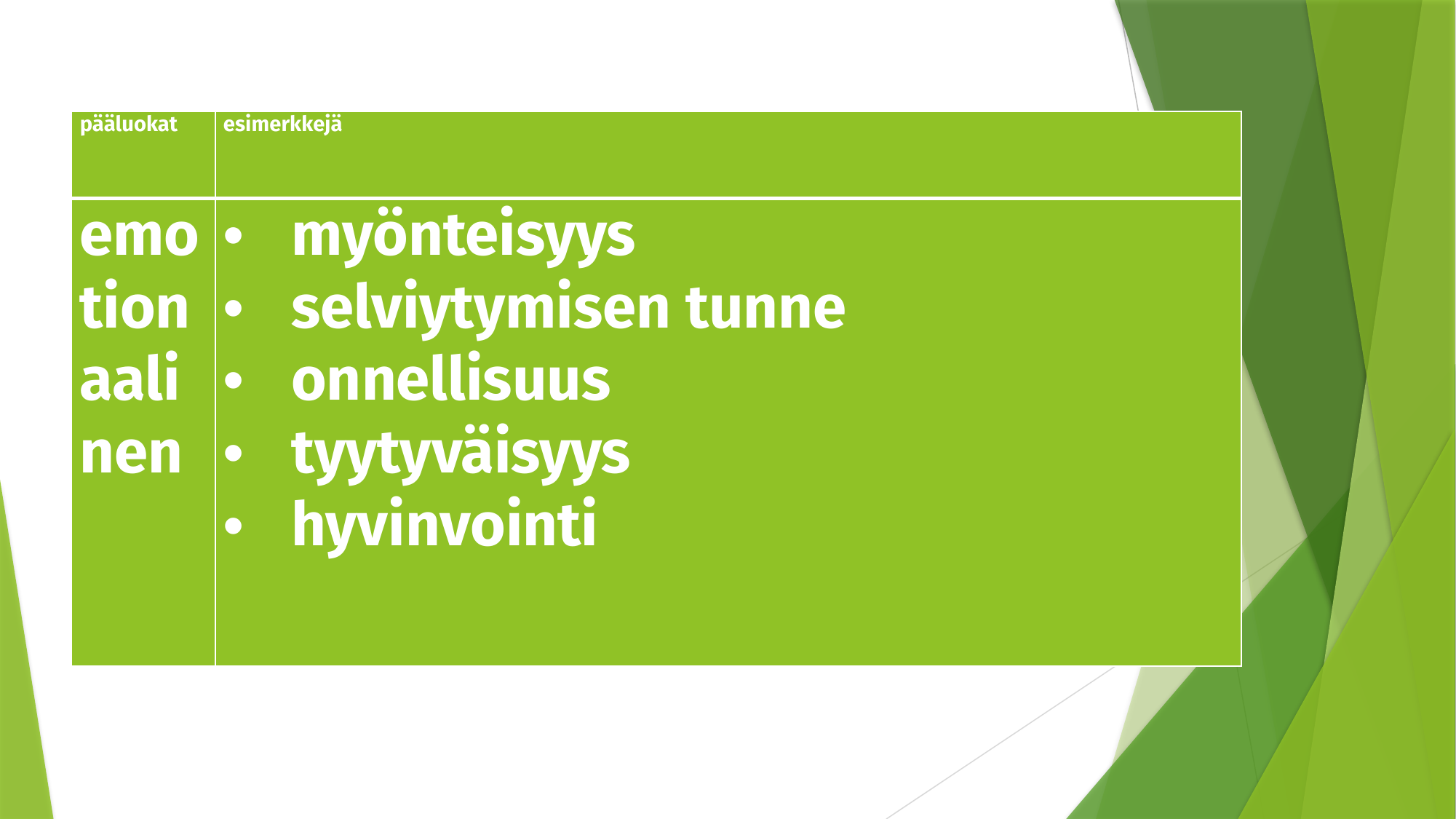

| pääluokat | esimerkkejä |
| --- | --- |
| emotionaalinen | myönteisyys selviytymisen tunne onnellisuus tyytyväisyys hyvinvointi |